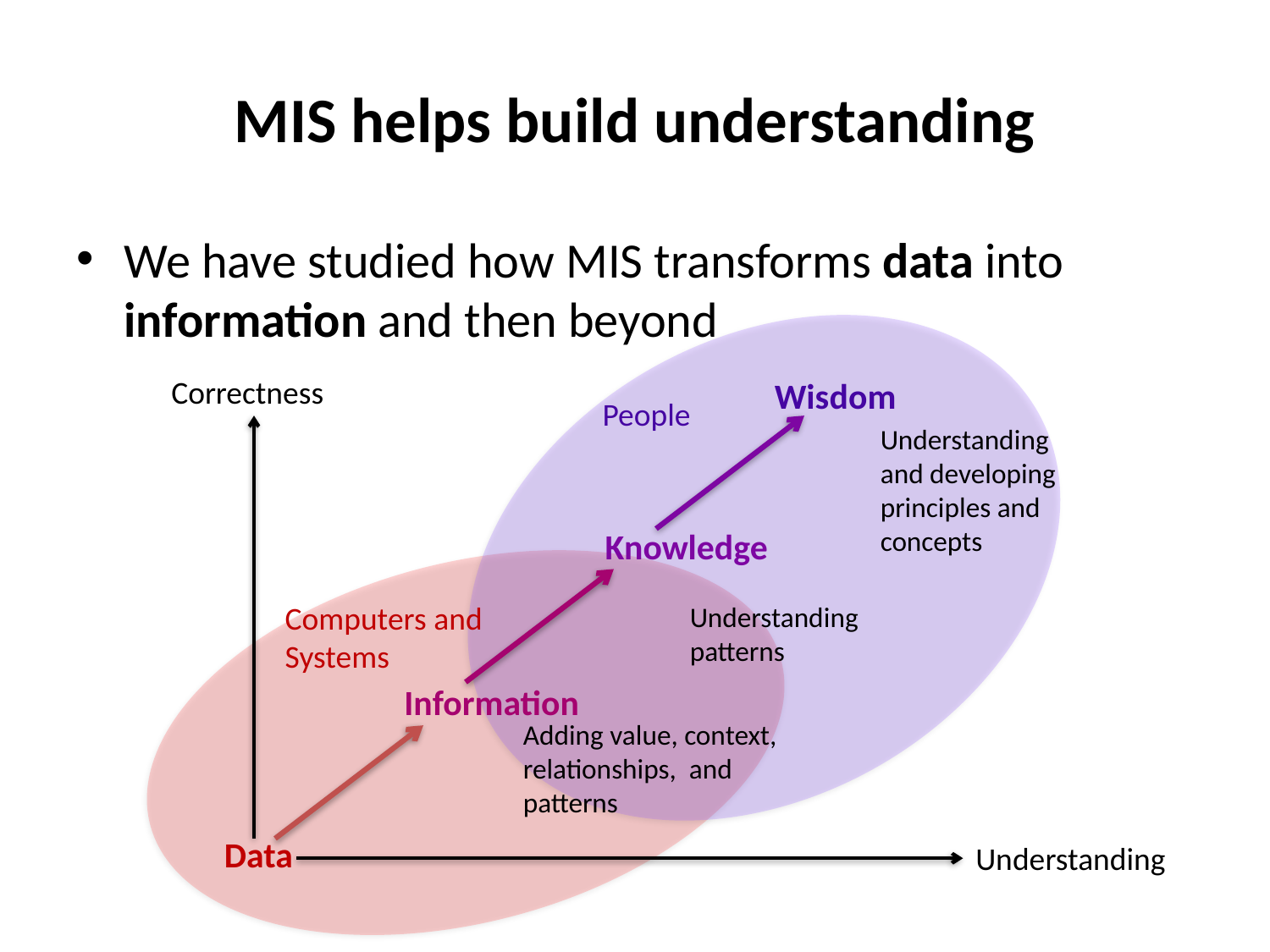

# MIS helps build understanding
We have studied how MIS transforms data into information and then beyond

Correctness
Wisdom
People
Understanding
and developing principles and concepts
Knowledge

Computers and Systems
Understanding patterns
Information
Adding value, context, relationships,  and patterns
Data
Understanding